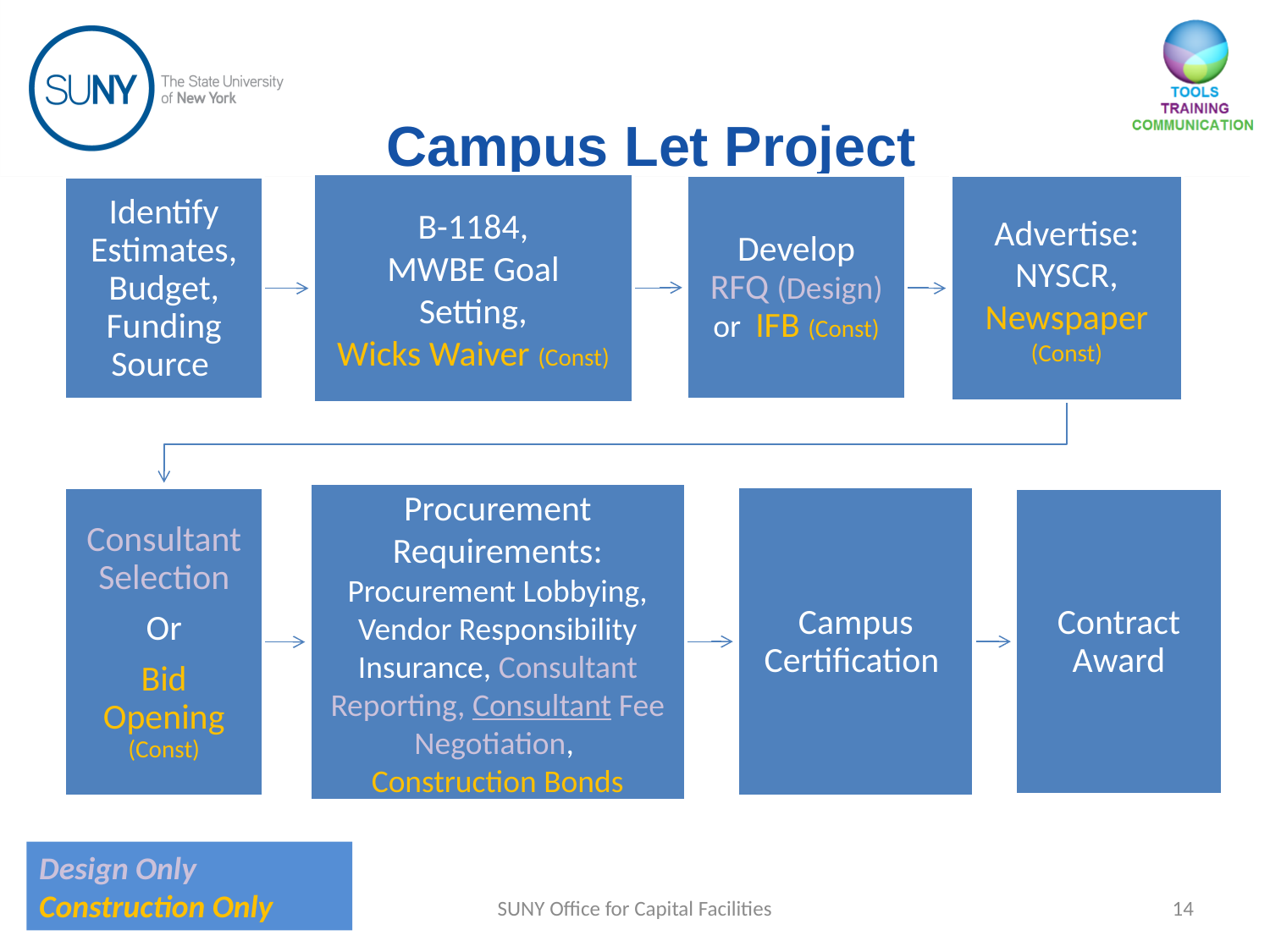

# Campus Let Project

Identify Estimates, Budget, Funding Source

B-1184,
MWBE Goal Setting,
Wicks Waiver (Const)

Develop RFQ (Design) or  IFB (Const)

Advertise: NYSCR,
Newspaper (Const)

Consultant Selection
Or
Bid Opening (Const)

Procurement Requirements:
Procurement Lobbying, Vendor Responsibility Insurance, Consultant Reporting, Consultant Fee Negotiation,
Construction Bonds

Campus Certification
Contract Award
Design Only
Construction Only
Dec 2023
SUNY Office for Capital Facilities
14